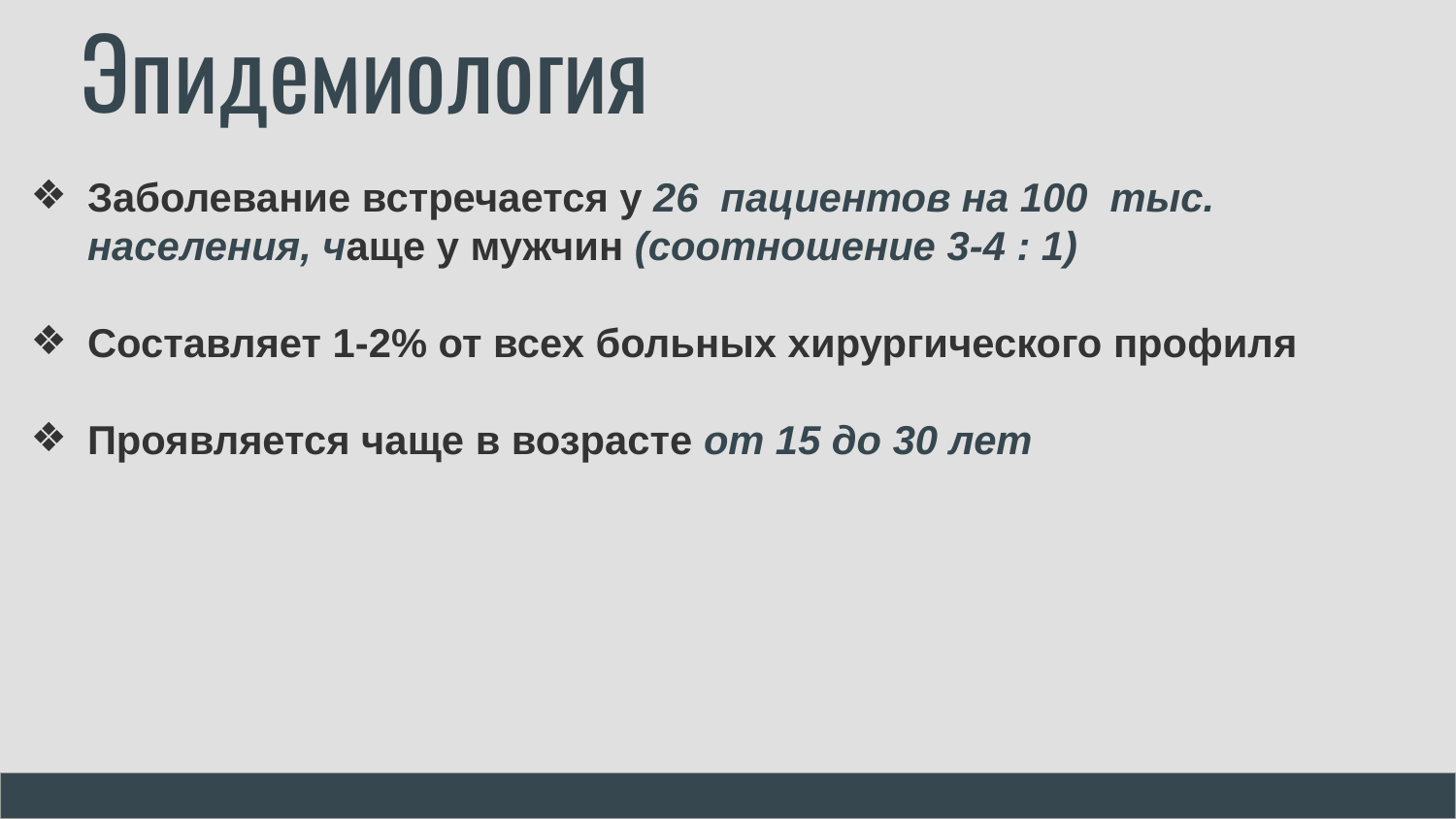

# Эпидемиология
Заболевание встречается у 26  пациентов на 100  тыс. населения, чаще у мужчин (соотношение 3-4 : 1)

Составляет 1-2% от всех больных хирургического профиля

Проявляется чаще в возрасте от 15 до 30 лет